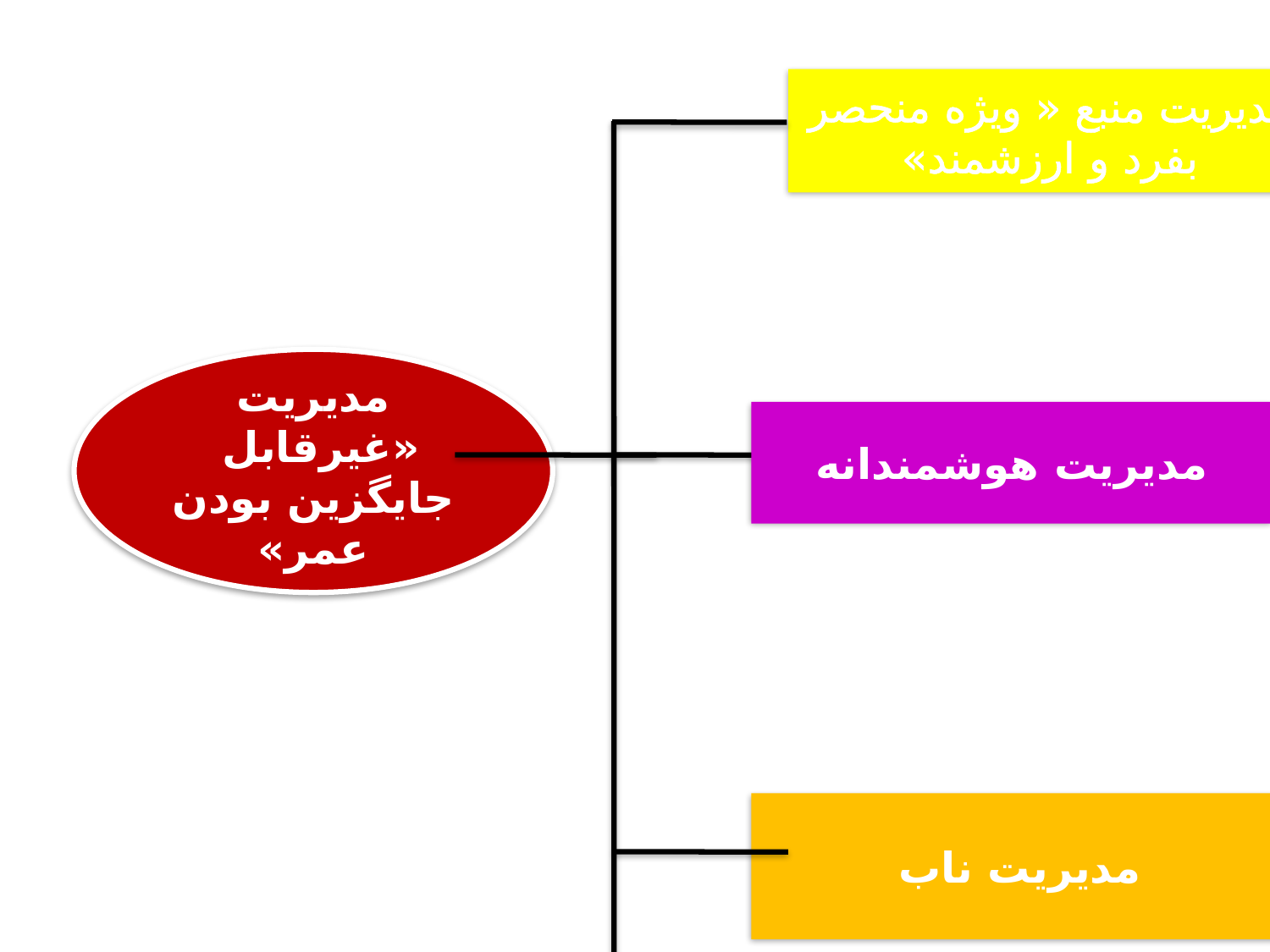

مدیریت منبع « ویژه منحصر بفرد و ارزشمند»
مدیریت «غیرقابل  جایگزین بودن عمر»
مدیریت هوشمندانه
مدیریت ناب